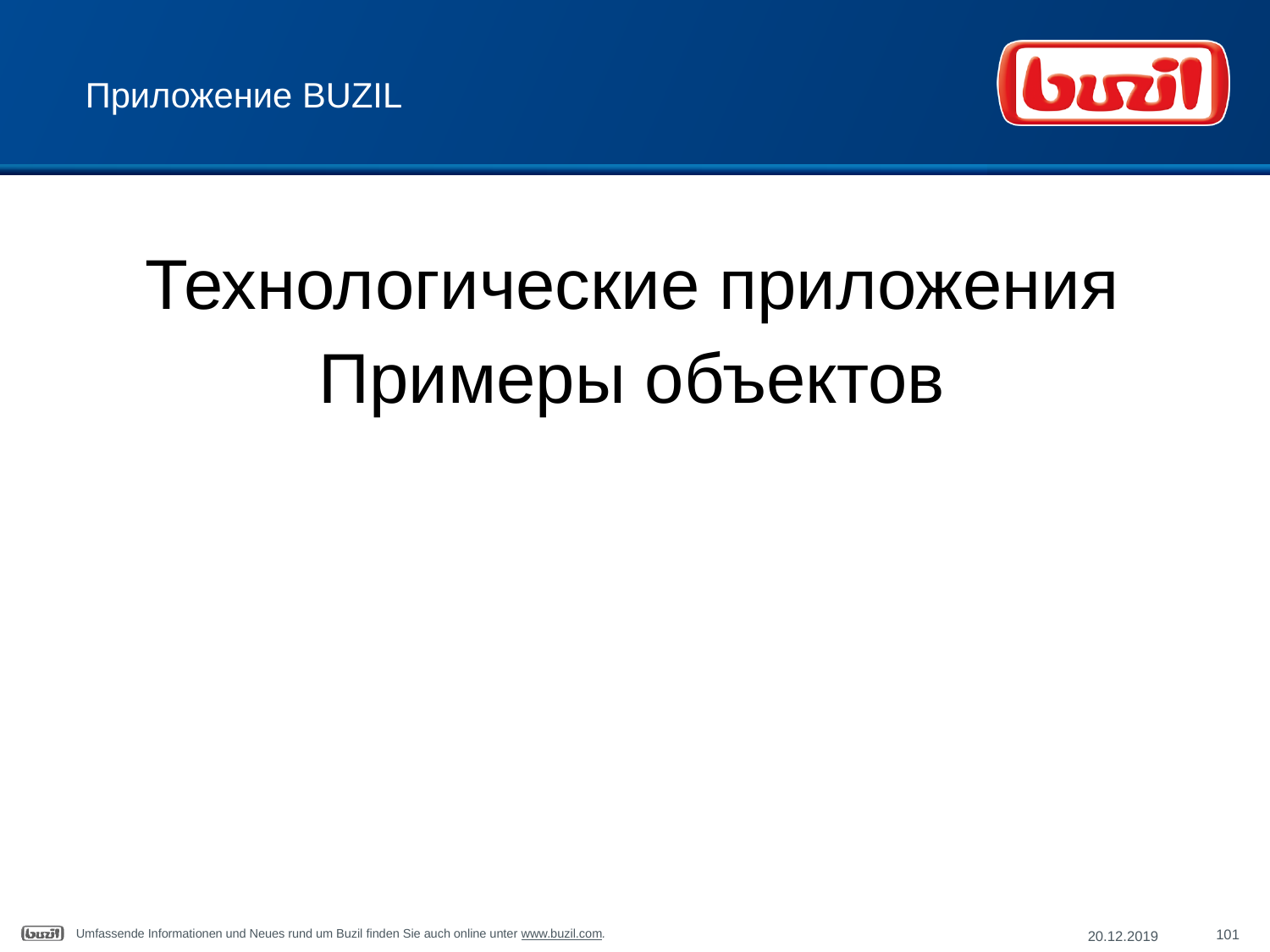

# Приложение BUZIL
Технологические приложения
Примеры объектов